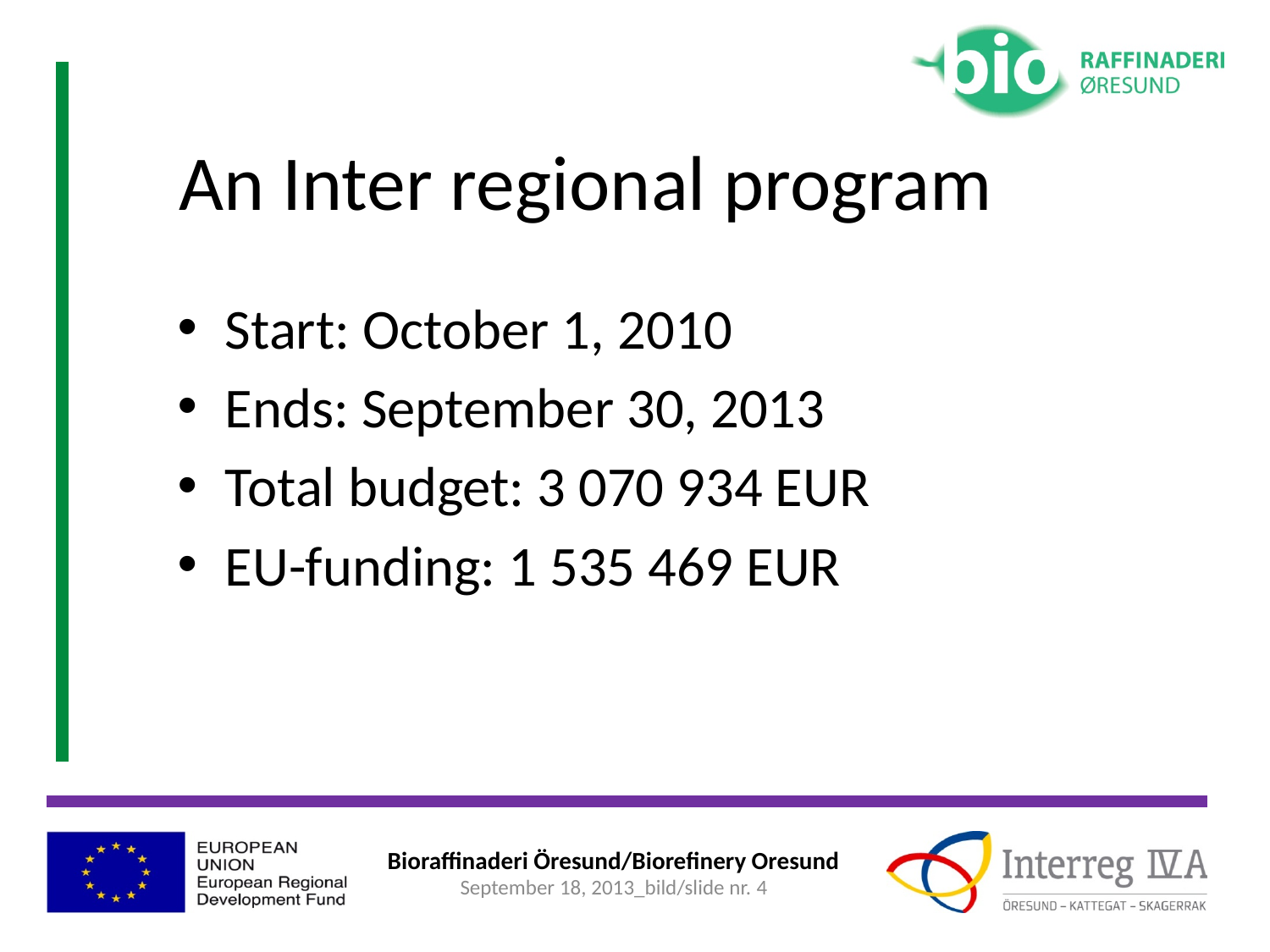

# An Inter regional program
Start: October 1, 2010
Ends: September 30, 2013
Total budget: 3 070 934 EUR
EU-funding: 1 535 469 EUR